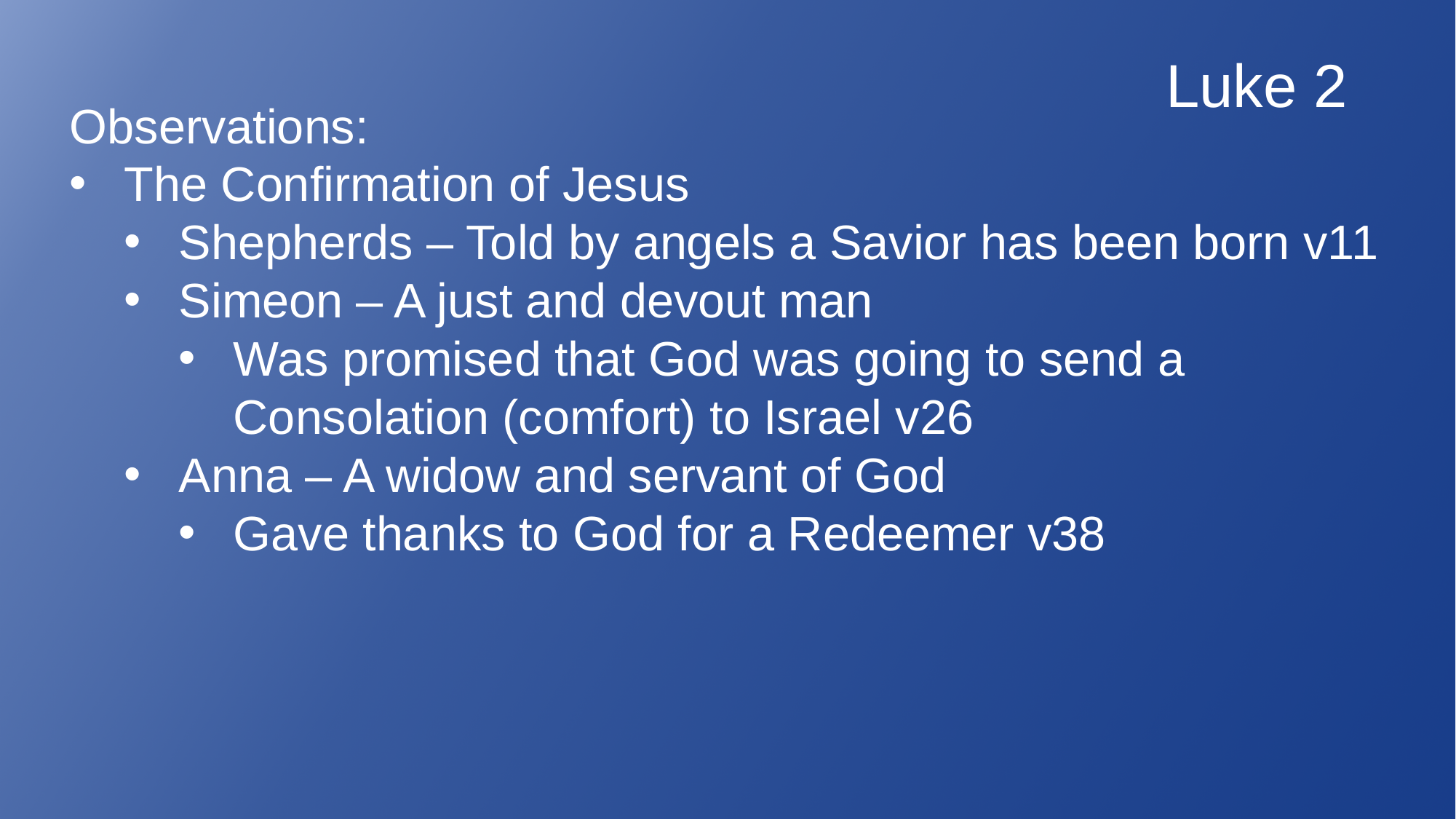

Luke 2
Observations:
The Confirmation of Jesus
Shepherds – Told by angels a Savior has been born v11
Simeon – A just and devout man
Was promised that God was going to send a Consolation (comfort) to Israel v26
Anna – A widow and servant of God
Gave thanks to God for a Redeemer v38